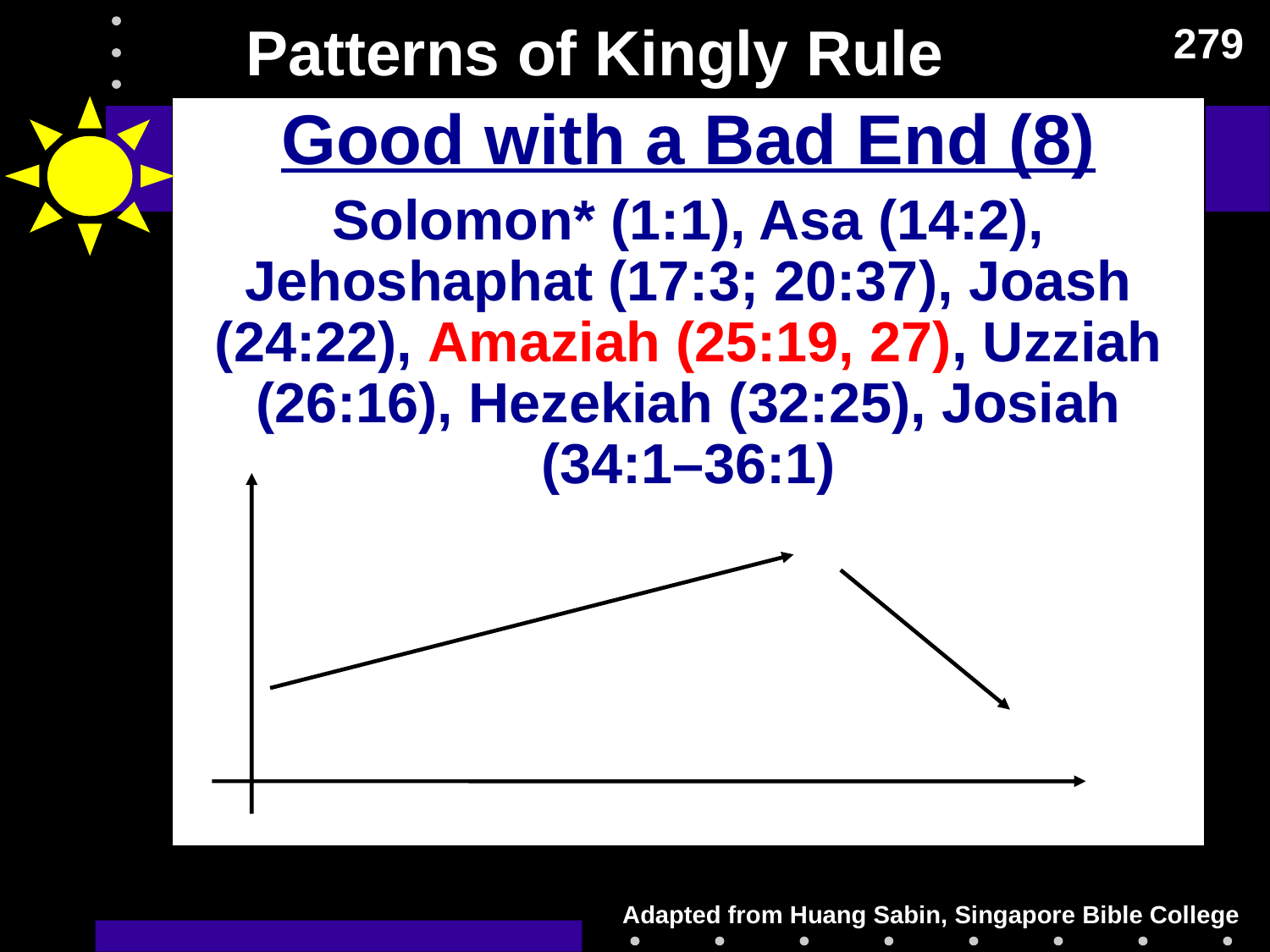

# Patterns of Kingly Rule
279

Good with a Bad End (8)
Solomon* (1:1), Asa (14:2), Jehoshaphat (17:3; 20:37), Joash (24:22), Amaziah (25:19, 27), Uzziah (26:16), Hezekiah (32:25), Josiah (34:1–36:1)

Adapted from Huang Sabin, Singapore Bible College